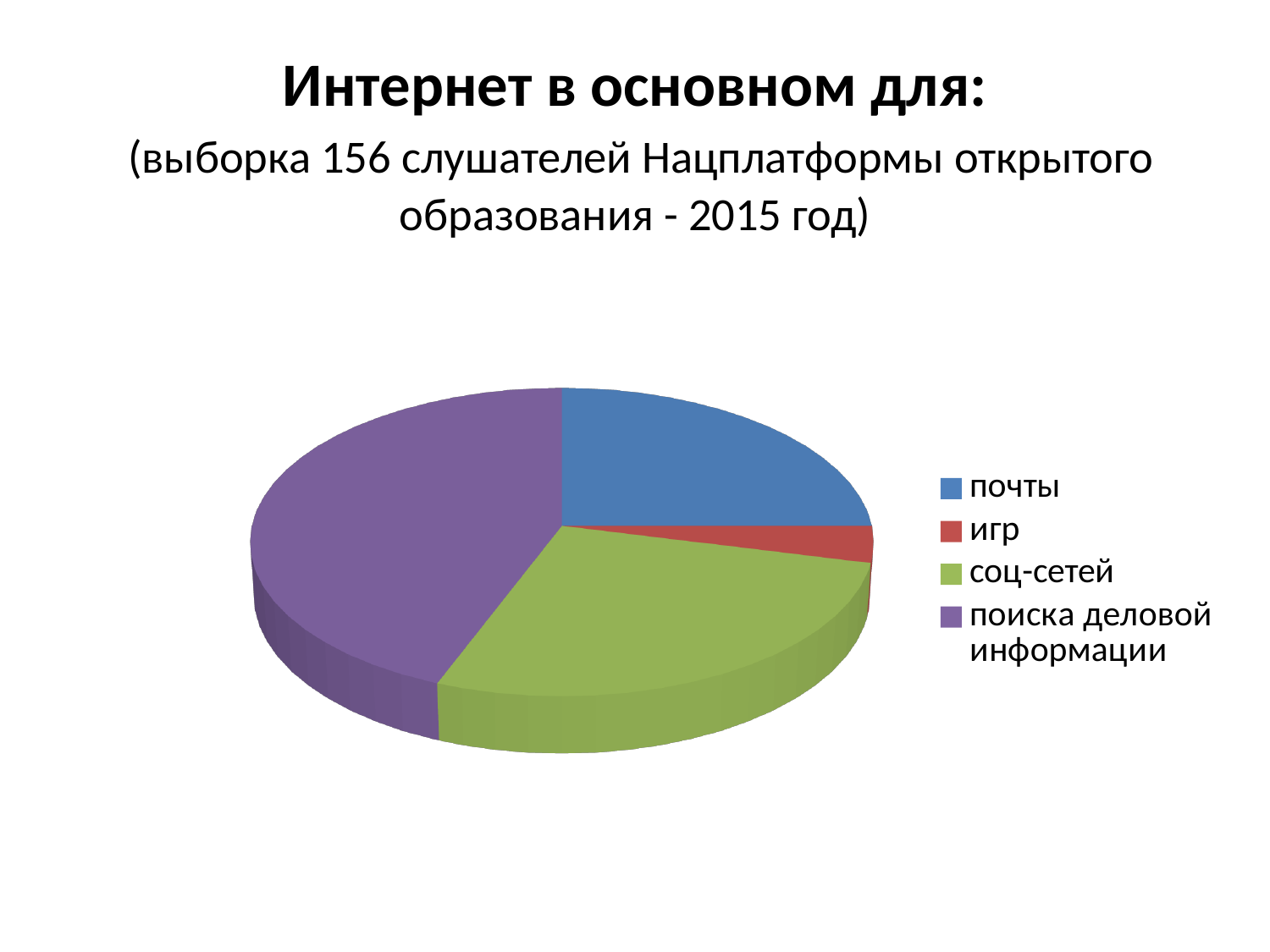

# Интернет в основном для: (выборка 156 слушателей Нацплатформы открытого образования - 2015 год)

[unsupported chart]